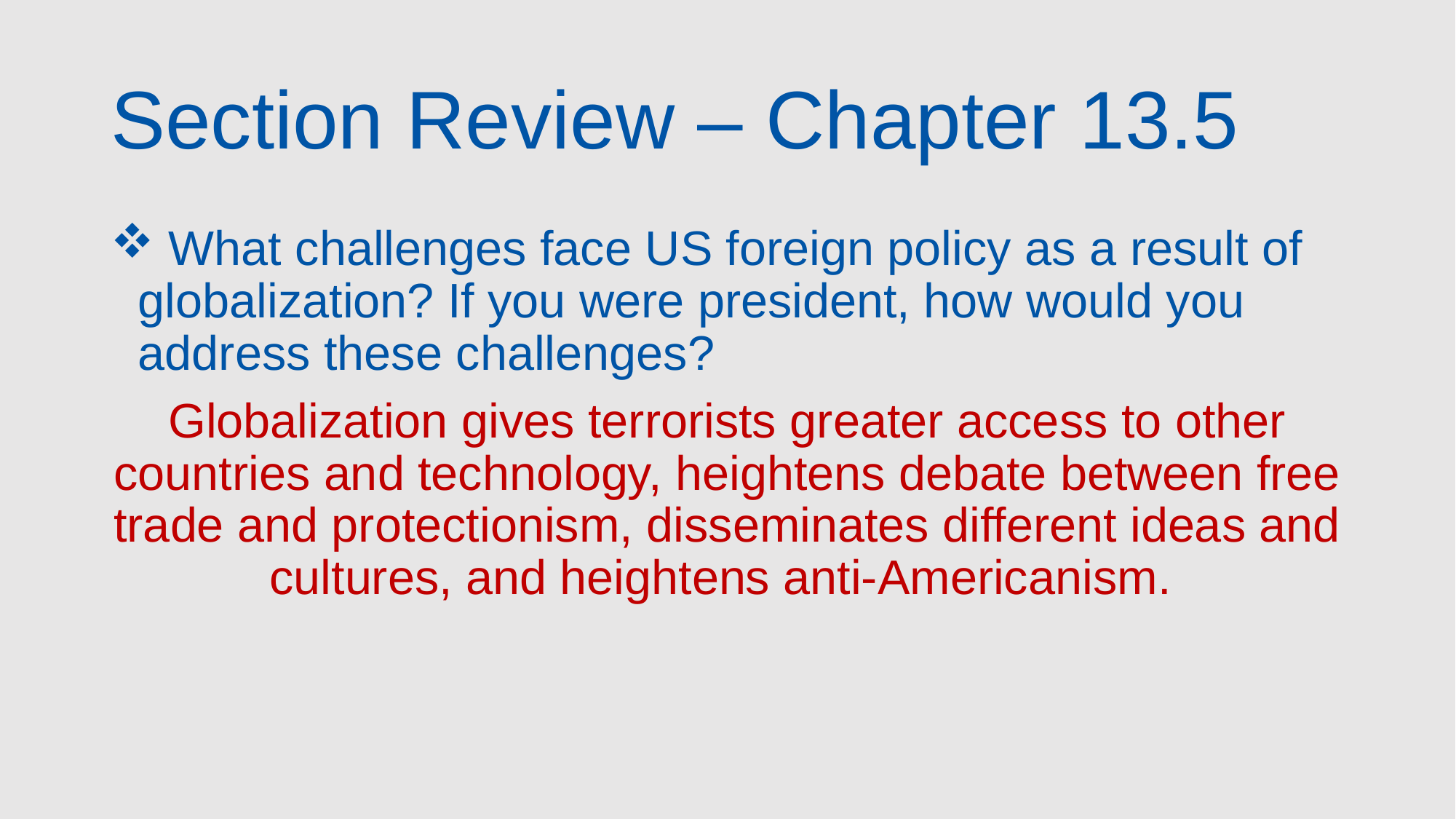

# Section Review – Chapter 13.5
 What challenges face US foreign policy as a result of globalization? If you were president, how would you address these challenges?
Globalization gives terrorists greater access to other countries and technology, heightens debate between free trade and protectionism, disseminates different ideas and cultures, and heightens anti-Americanism.